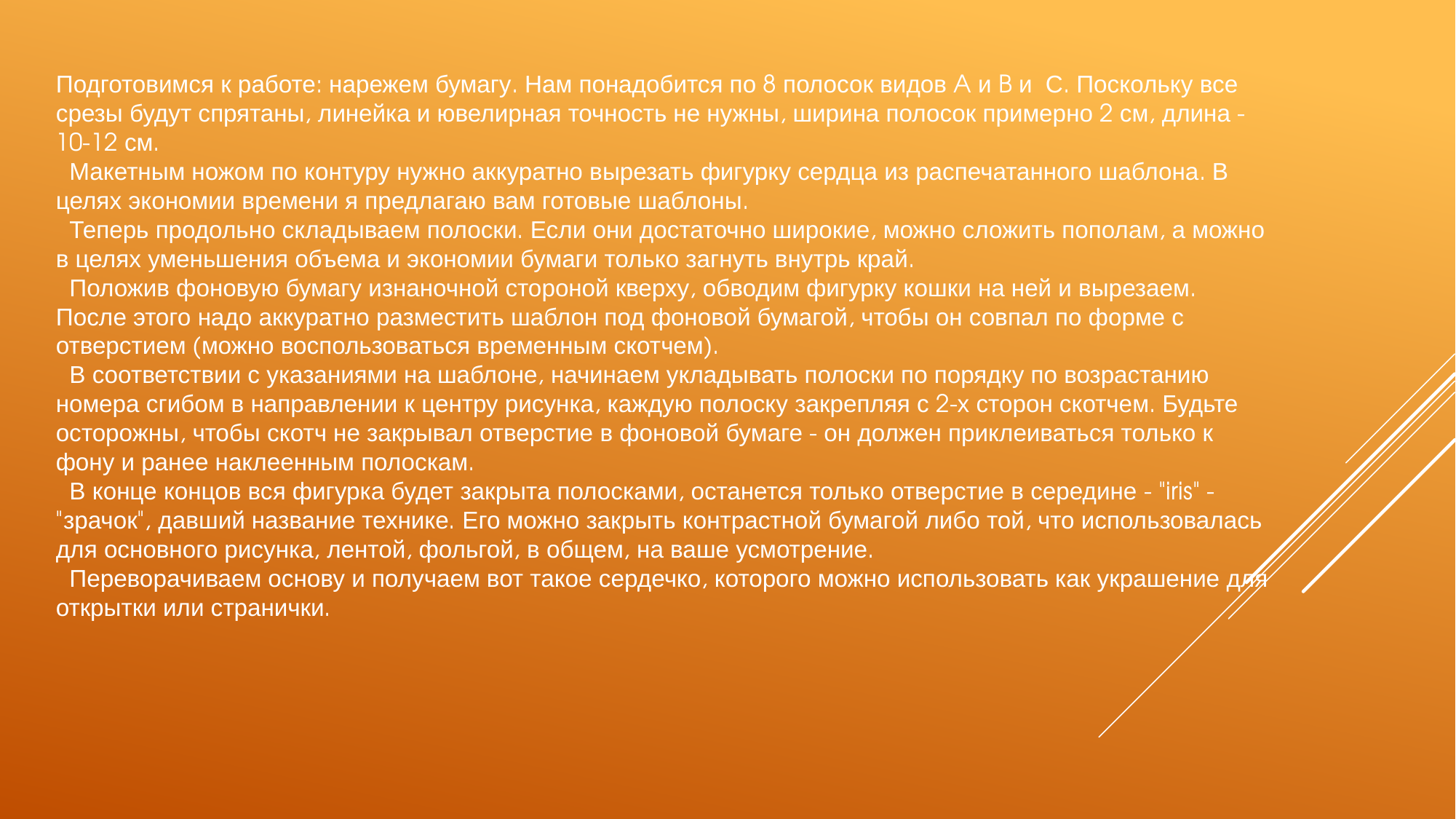

Подготовимся к работе: нарежем бумагу. Нам понадобится по 8 полосок видов A и B и  С. Поскольку все срезы будут спрятаны, линейка и ювелирная точность не нужны, ширина полосок примерно 2 см, длина - 10-12 см.
  Макетным ножом по контуру нужно аккуратно вырезать фигурку сердца из распечатанного шаблона. В целях экономии времени я предлагаю вам готовые шаблоны.
  Теперь продольно складываем полоски. Если они достаточно широкие, можно сложить пополам, а можно в целях уменьшения объема и экономии бумаги только загнуть внутрь край.
  Положив фоновую бумагу изнаночной стороной кверху, обводим фигурку кошки на ней и вырезаем. После этого надо аккуратно разместить шаблон под фоновой бумагой, чтобы он совпал по форме с отверстием (можно воспользоваться временным скотчем).
  В соответствии с указаниями на шаблоне, начинаем укладывать полоски по порядку по возрастанию номера сгибом в направлении к центру рисунка, каждую полоску закрепляя с 2-х сторон скотчем. Будьте осторожны, чтобы скотч не закрывал отверстие в фоновой бумаге - он должен приклеиваться только к фону и ранее наклеенным полоскам.
  В конце концов вся фигурка будет закрыта полосками, останется только отверстие в середине - "iris" - "зрачок", давший название технике. Его можно закрыть контрастной бумагой либо той, что использовалась для основного рисунка, лентой, фольгой, в общем, на ваше усмотрение.
  Переворачиваем основу и получаем вот такое сердечко, которого можно использовать как украшение для открытки или странички.